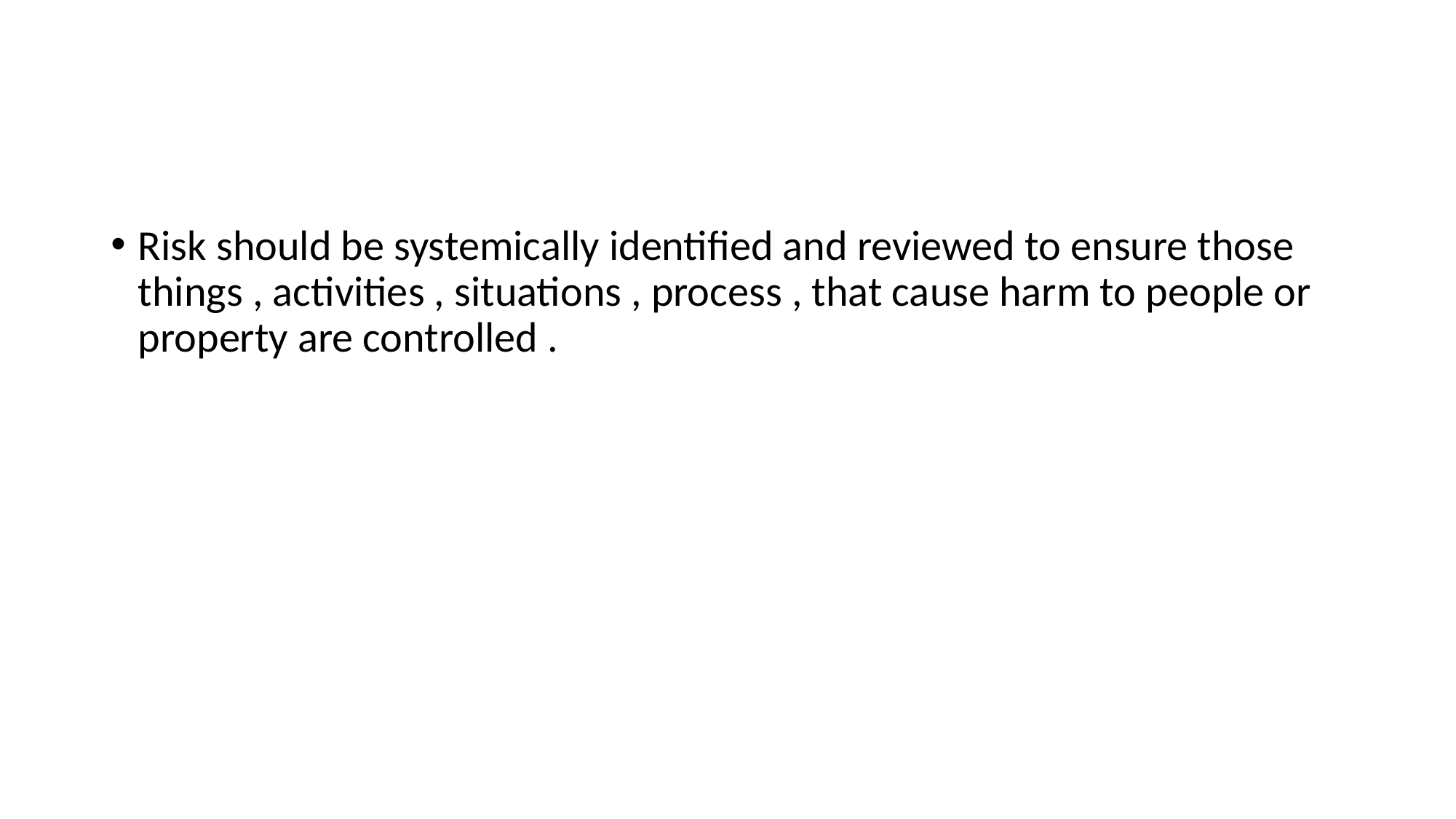

#
Risk should be systemically identified and reviewed to ensure those things , activities , situations , process , that cause harm to people or property are controlled .